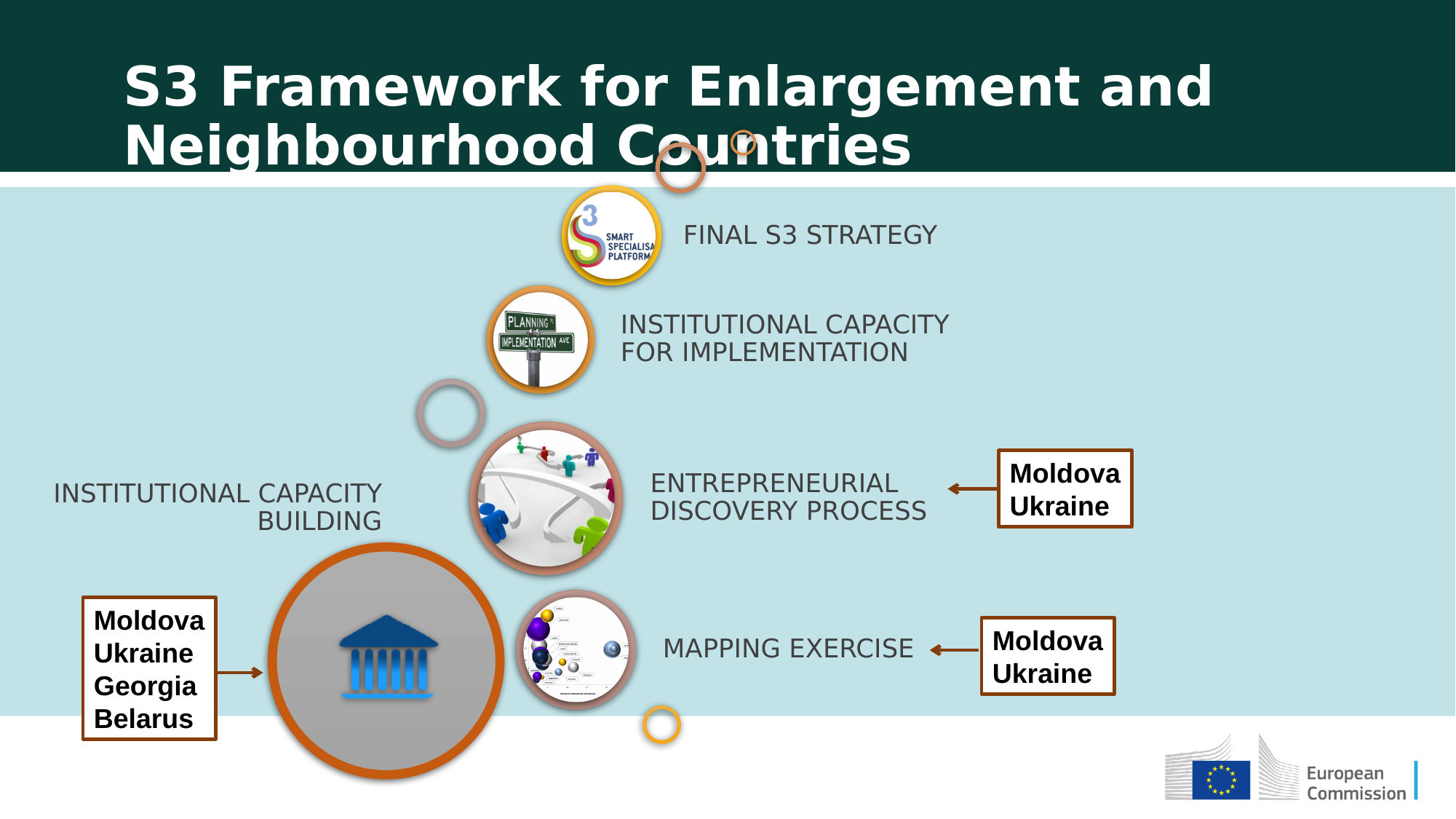

S3 Framework for Enlargement and Neighbourhood Countries
INSTITUTIONAL CAPACITY BUILDING
MAPPING EXERCISE
ENTREPRENEURIAL DISCOVERY PROCESS
INSTITUTIONAL CAPACITY FOR IMPLEMENTATION
FINAL S3 STRATEGY
Moldova
Ukraine
Moldova
Ukraine
Georgia
Belarus
Moldova
Ukraine